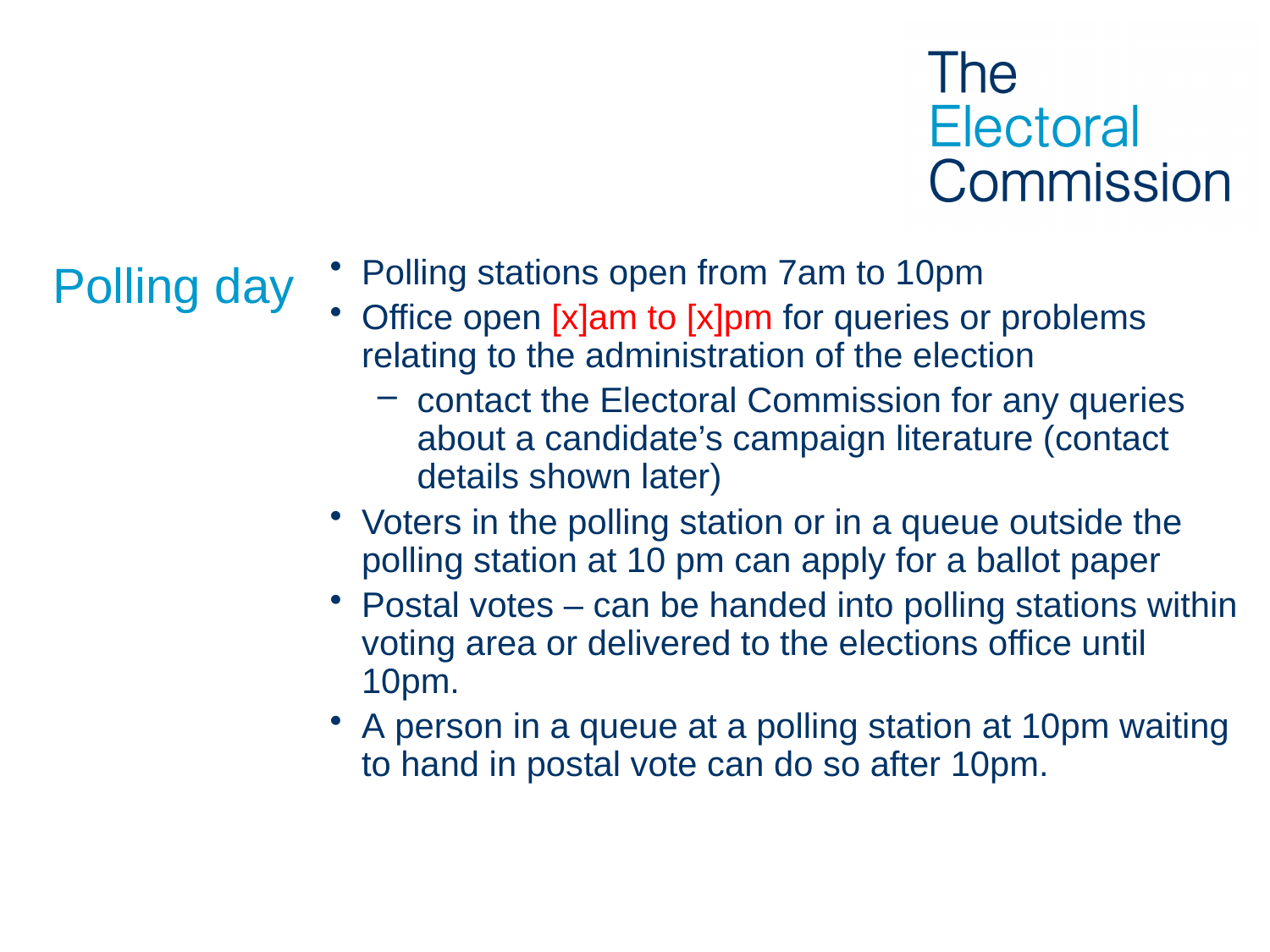

# Polling day
Polling stations open from 7am to 10pm
Office open [x]am to [x]pm for queries or problems relating to the administration of the election
contact the Electoral Commission for any queries about a candidate’s campaign literature (contact details shown later)
Voters in the polling station or in a queue outside the polling station at 10 pm can apply for a ballot paper
Postal votes – can be handed into polling stations within voting area or delivered to the elections office until 10pm.
A person in a queue at a polling station at 10pm waiting to hand in postal vote can do so after 10pm.